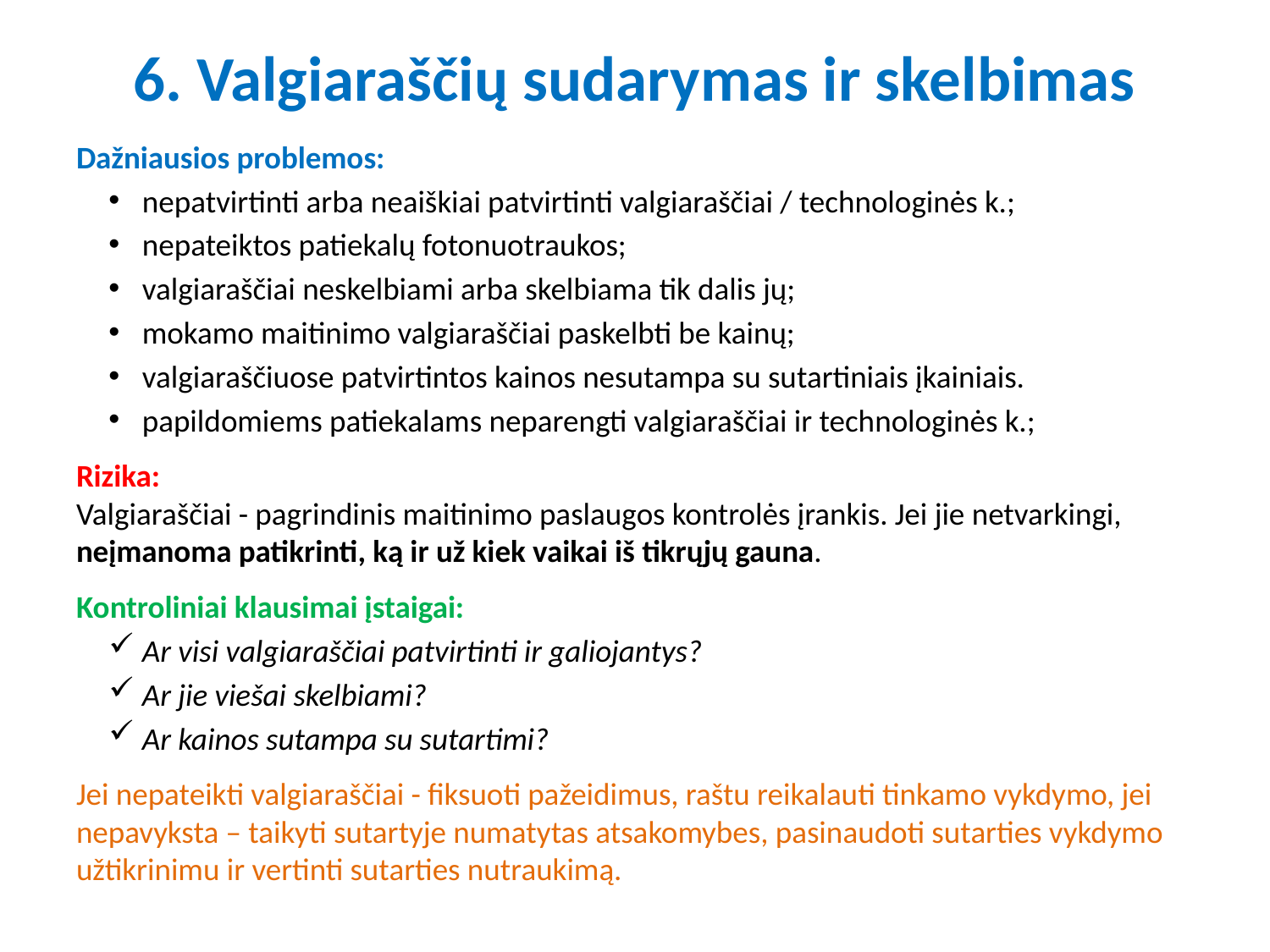

# 6. Valgiaraščių sudarymas ir skelbimas
Dažniausios problemos:
nepatvirtinti arba neaiškiai patvirtinti valgiaraščiai / technologinės k.;
nepateiktos patiekalų fotonuotraukos;
valgiaraščiai neskelbiami arba skelbiama tik dalis jų;
mokamo maitinimo valgiaraščiai paskelbti be kainų;
valgiaraščiuose patvirtintos kainos nesutampa su sutartiniais įkainiais.
papildomiems patiekalams neparengti valgiaraščiai ir technologinės k.;

Rizika:
Valgiaraščiai - pagrindinis maitinimo paslaugos kontrolės įrankis. Jei jie netvarkingi, neįmanoma patikrinti, ką ir už kiek vaikai iš tikrųjų gauna.

Kontroliniai klausimai įstaigai:
Ar visi valgiaraščiai patvirtinti ir galiojantys?
Ar jie viešai skelbiami?
Ar kainos sutampa su sutartimi?

Jei nepateikti valgiaraščiai - fiksuoti pažeidimus, raštu reikalauti tinkamo vykdymo, jei nepavyksta – taikyti sutartyje numatytas atsakomybes, pasinaudoti sutarties vykdymo užtikrinimu ir vertinti sutarties nutraukimą.